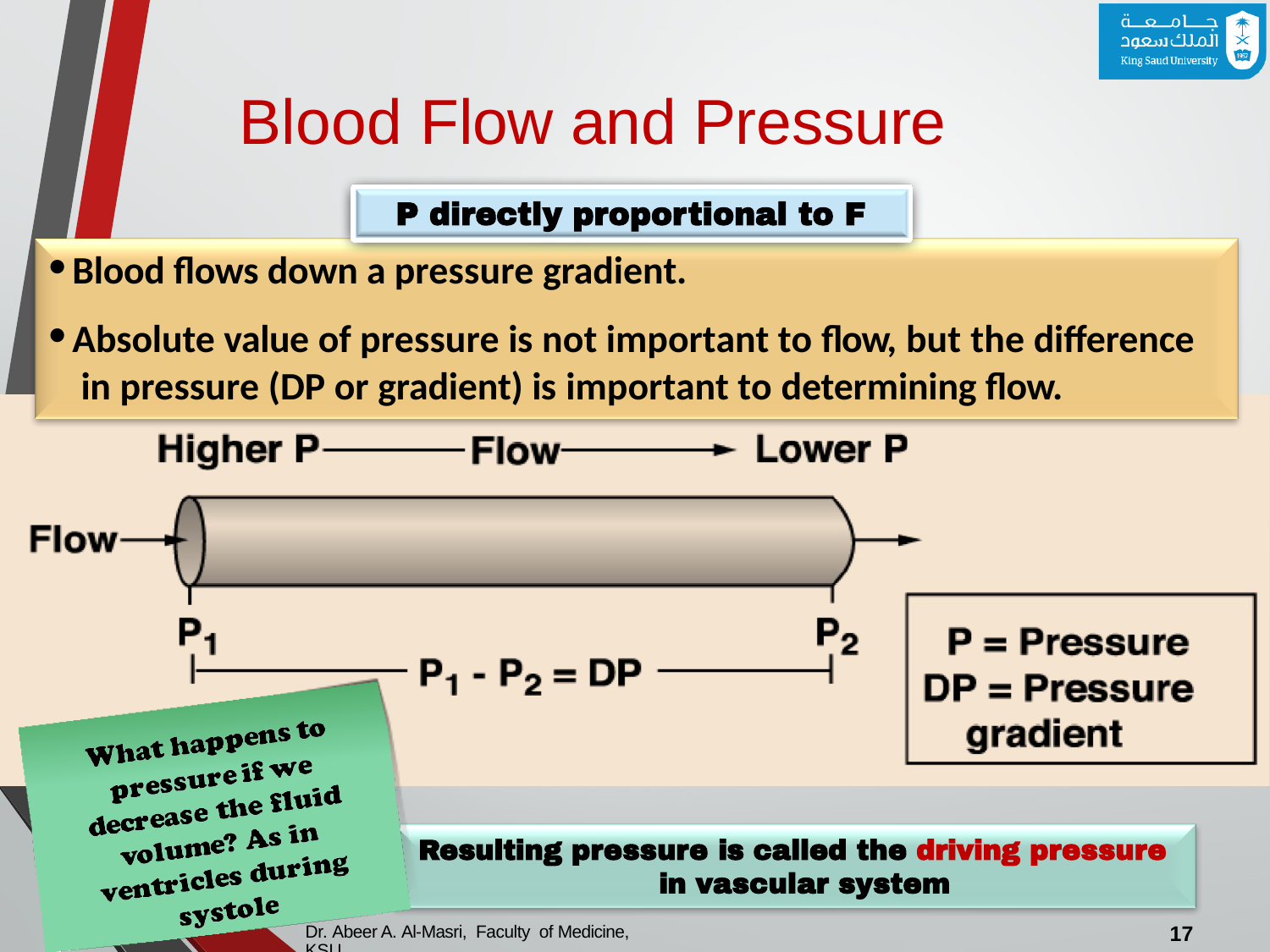

# Blood Flow and Pressure

P directly proportional to F
Blood flows down a pressure gradient.
Absolute value of pressure is not important to flow, but the difference  in pressure (DP or gradient) is important to determining flow.

Resulting pressure is called the driving pressure  in vascular system
17
Dr. Abeer A. Al-Masri,  Faculty  of Medicine,   KSU